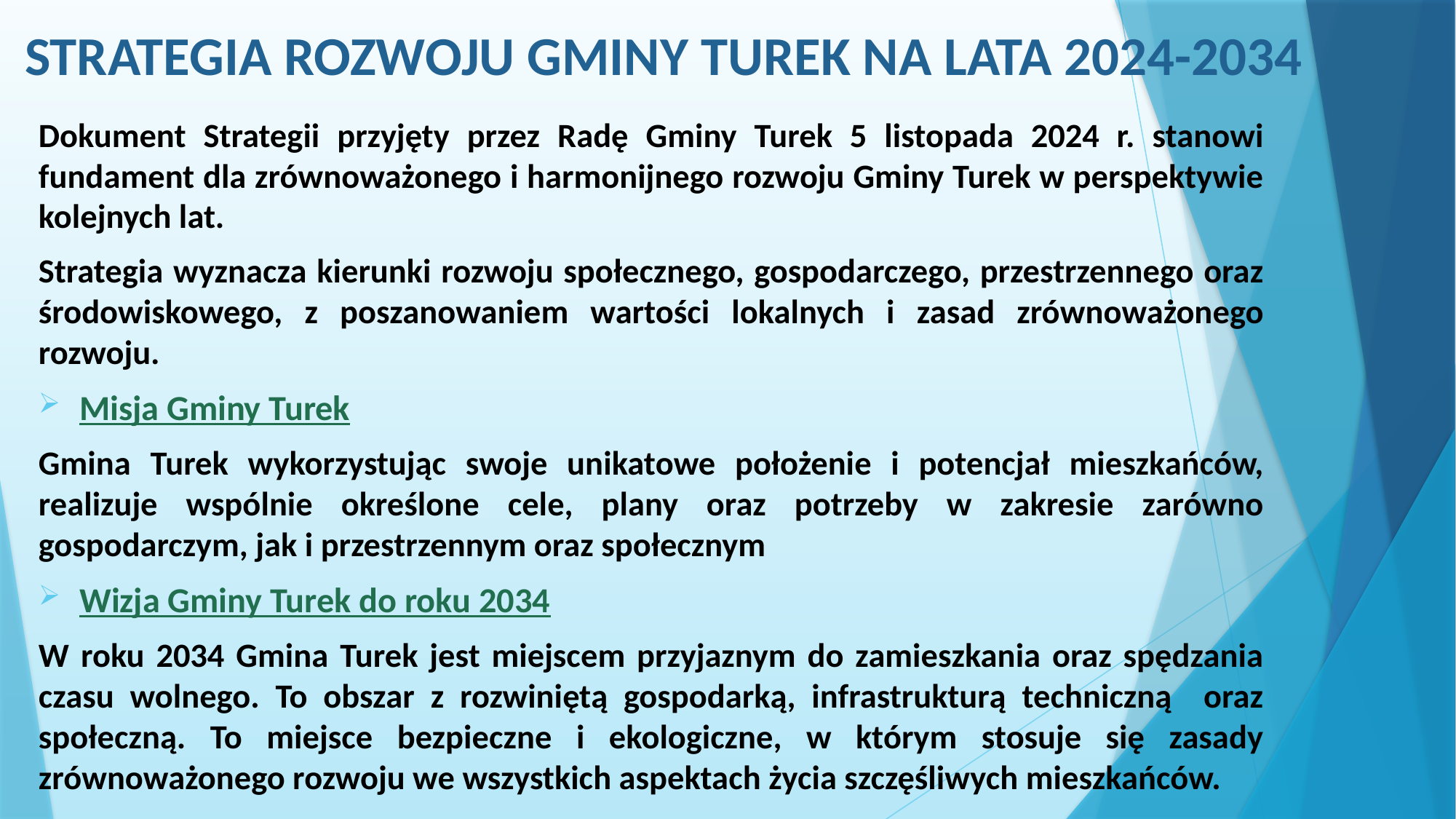

# STRATEGIA ROZWOJU GMINY TUREK NA LATA 2024-2034
Dokument Strategii przyjęty przez Radę Gminy Turek 5 listopada 2024 r. stanowi fundament dla zrównoważonego i harmonijnego rozwoju Gminy Turek w perspektywie kolejnych lat.
Strategia wyznacza kierunki rozwoju społecznego, gospodarczego, przestrzennego oraz środowiskowego, z poszanowaniem wartości lokalnych i zasad zrównoważonego rozwoju.
Misja Gminy Turek
Gmina Turek wykorzystując swoje unikatowe położenie i potencjał mieszkańców, realizuje wspólnie określone cele, plany oraz potrzeby w zakresie zarówno gospodarczym, jak i przestrzennym oraz społecznym
Wizja Gminy Turek do roku 2034
W roku 2034 Gmina Turek jest miejscem przyjaznym do zamieszkania oraz spędzania czasu wolnego. To obszar z rozwiniętą gospodarką, infrastrukturą techniczną  oraz społeczną. To miejsce bezpieczne i ekologiczne, w którym stosuje się zasady zrównoważonego rozwoju we wszystkich aspektach życia szczęśliwych mieszkańców.